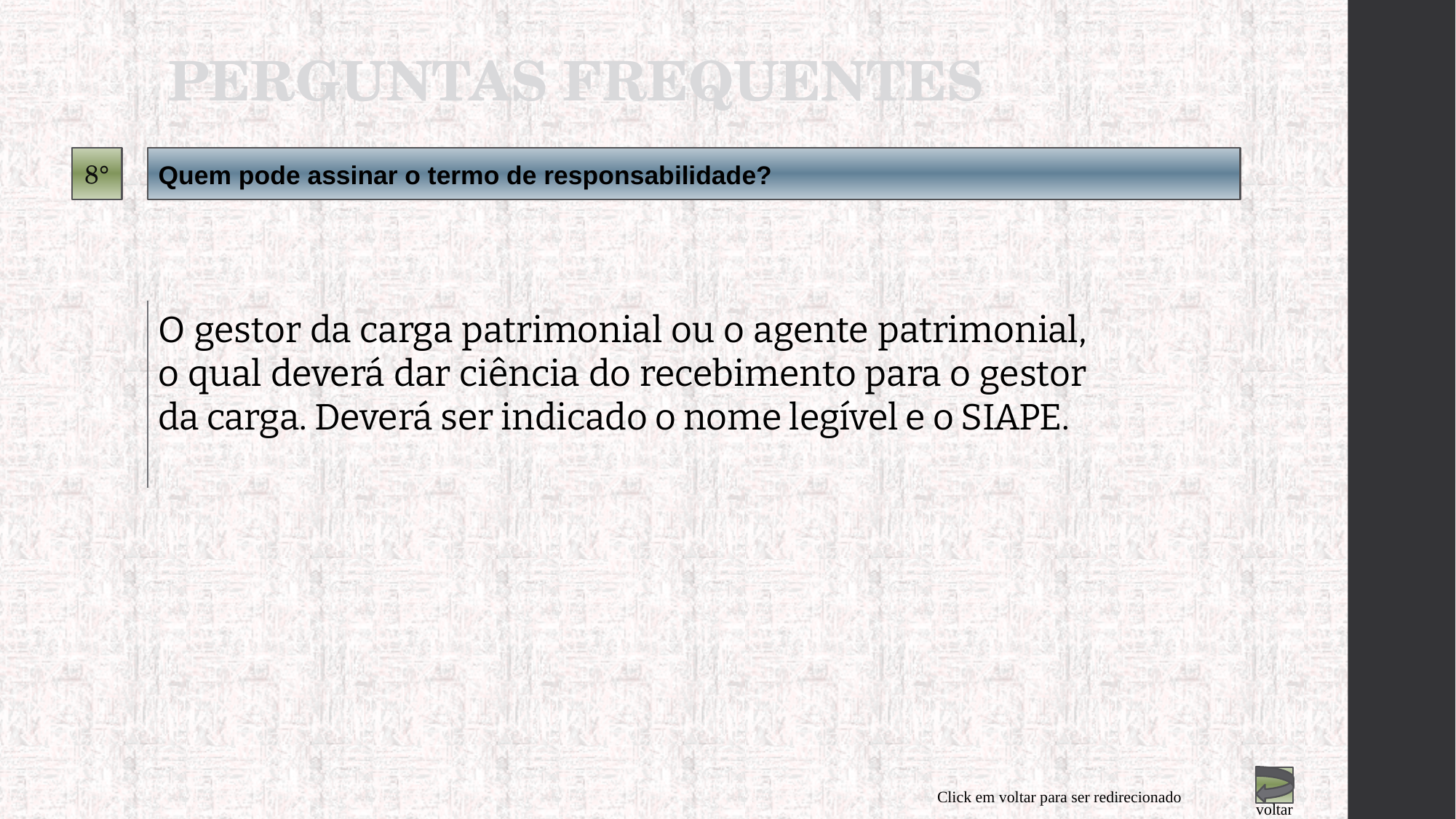

PERGUNTAS FREQUENTES

8°
Quem pode assinar o termo de responsabilidade?
O gestor da carga patrimonial ou o agente patrimonial, o qual deverá dar ciência do recebimento para o gestor da carga. Deverá ser indicado o nome legível e o SIAPE.

Click em voltar para ser redirecionado
voltar